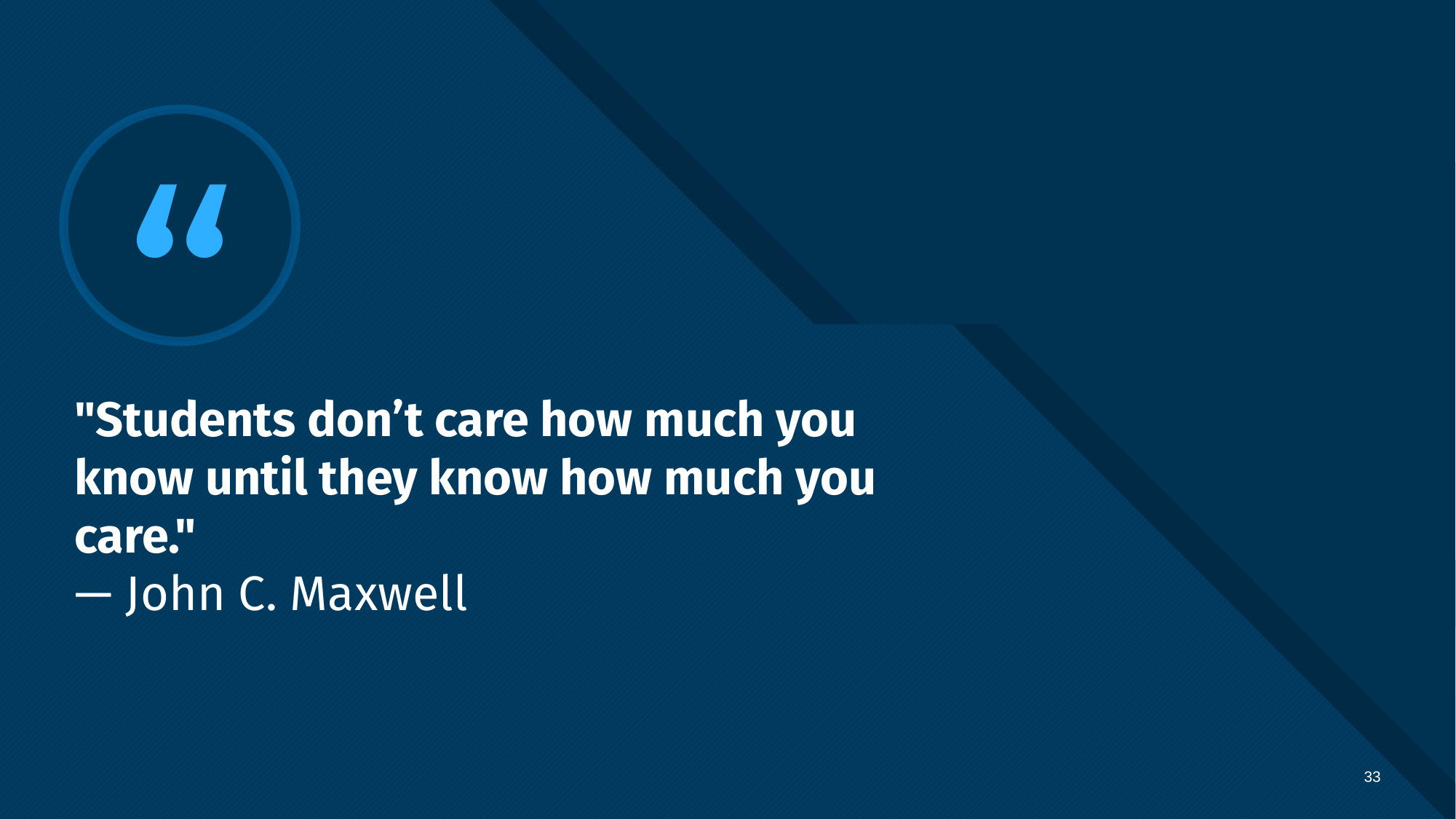

# "Students don’t care how much you know until they know how much you care." — John C. Maxwell
33